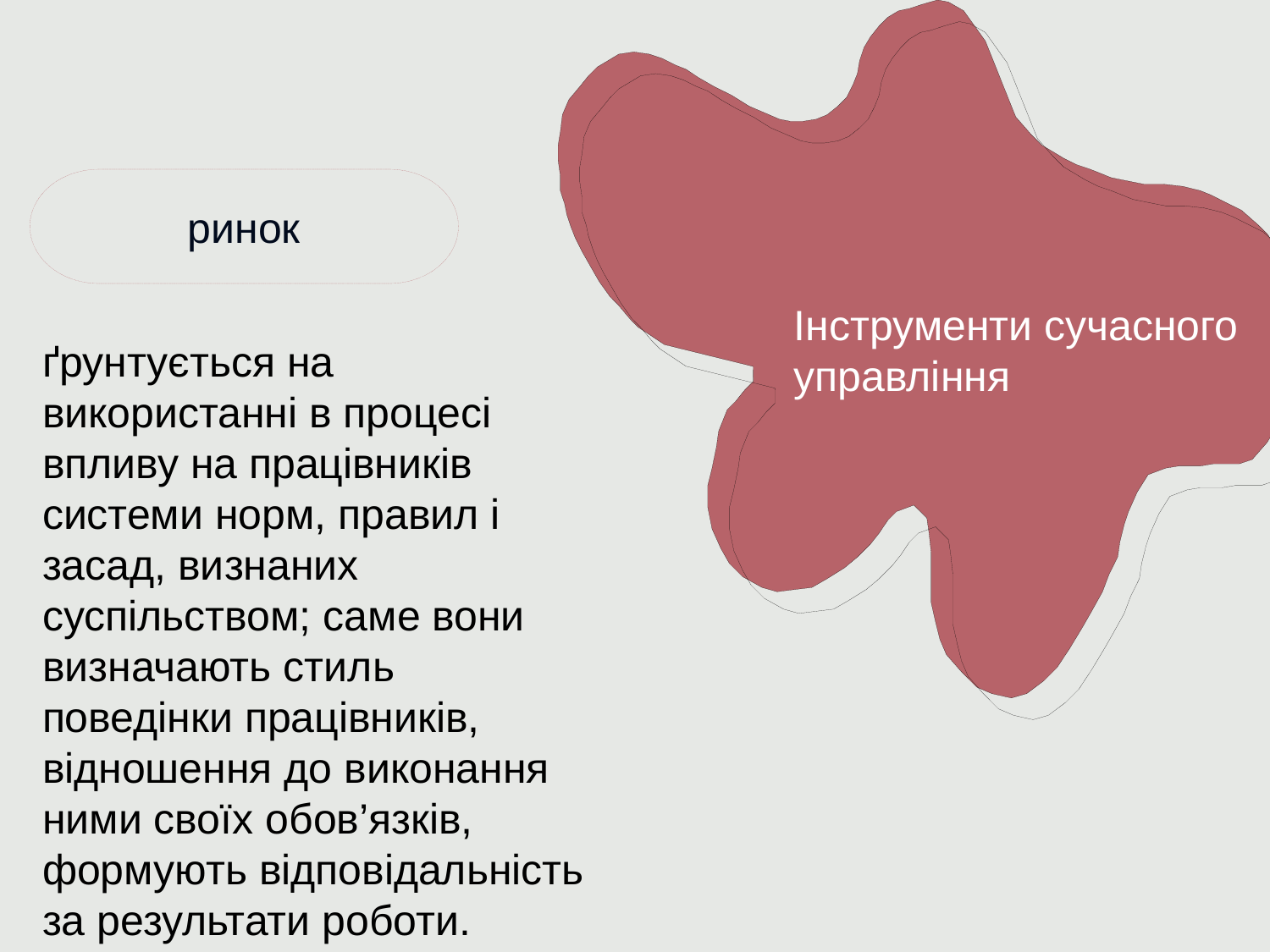

ринок
Інструменти сучасного управління
ґрунтується на використанні в процесі впливу на працівників системи норм, правил і засад, визнаних суспільством; саме вони визначають стиль поведінки працівників, відношення до виконання ними своїх обов’язків, формують відповідальність за результати роботи.